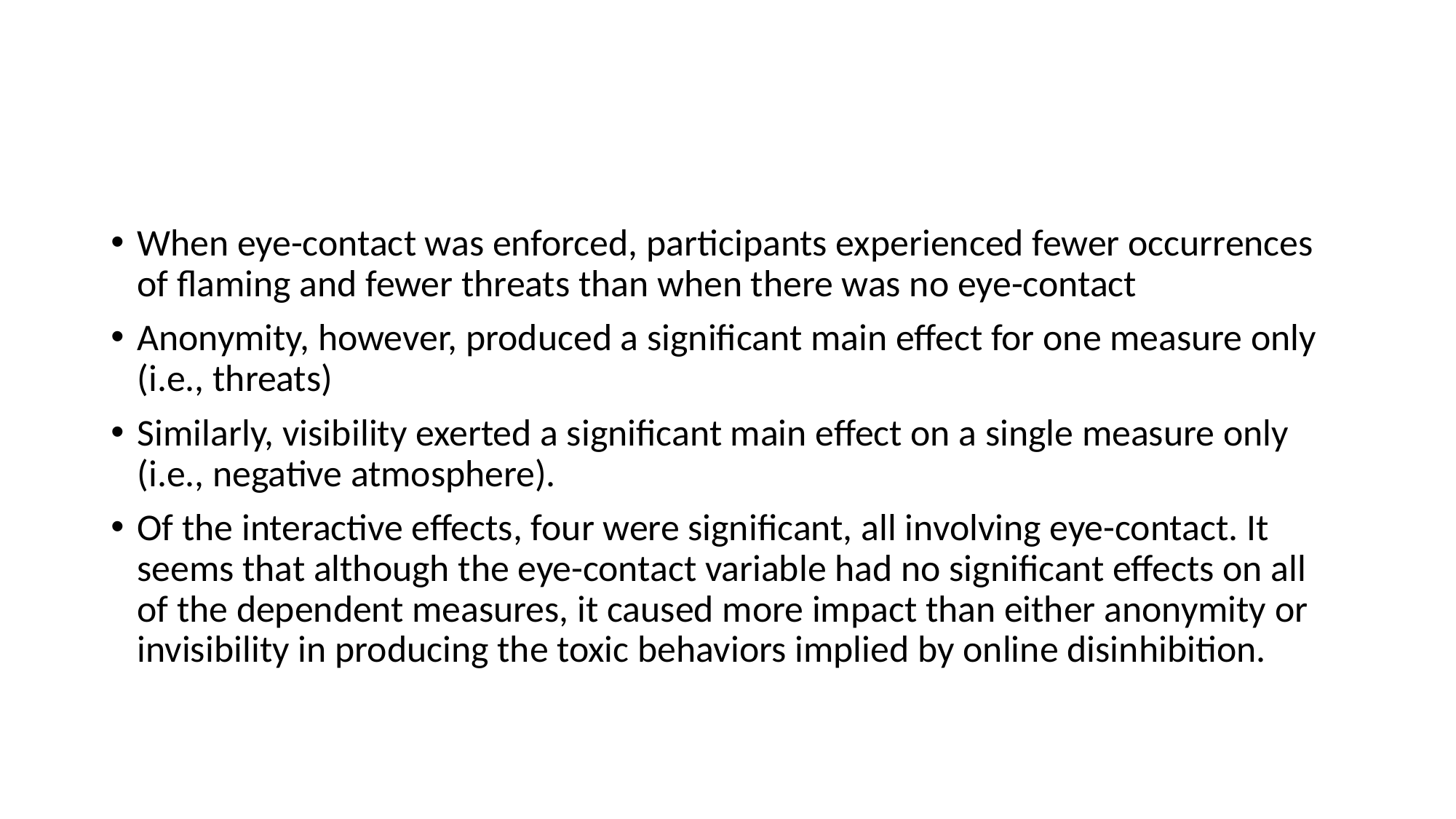

#
When eye-contact was enforced, participants experienced fewer occurrences of flaming and fewer threats than when there was no eye-contact
Anonymity, however, produced a significant main effect for one measure only (i.e., threats)
Similarly, visibility exerted a significant main effect on a single measure only (i.e., negative atmosphere).
Of the interactive effects, four were significant, all involving eye-contact. It seems that although the eye-contact variable had no significant effects on all of the dependent measures, it caused more impact than either anonymity or invisibility in producing the toxic behaviors implied by online disinhibition.